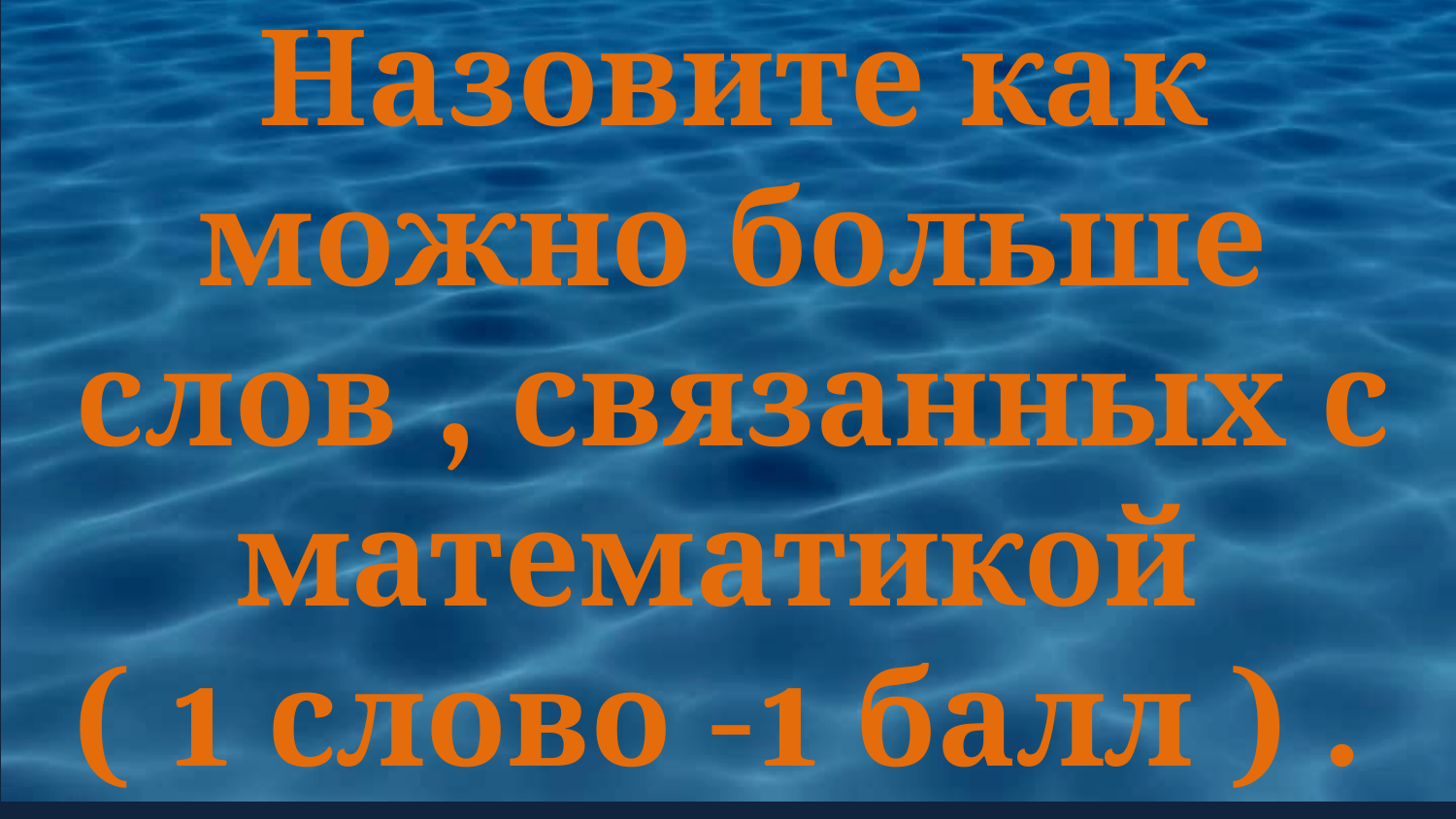

Назовите как можно больше слов , связанных с математикой
( 1 слово -1 балл ) .